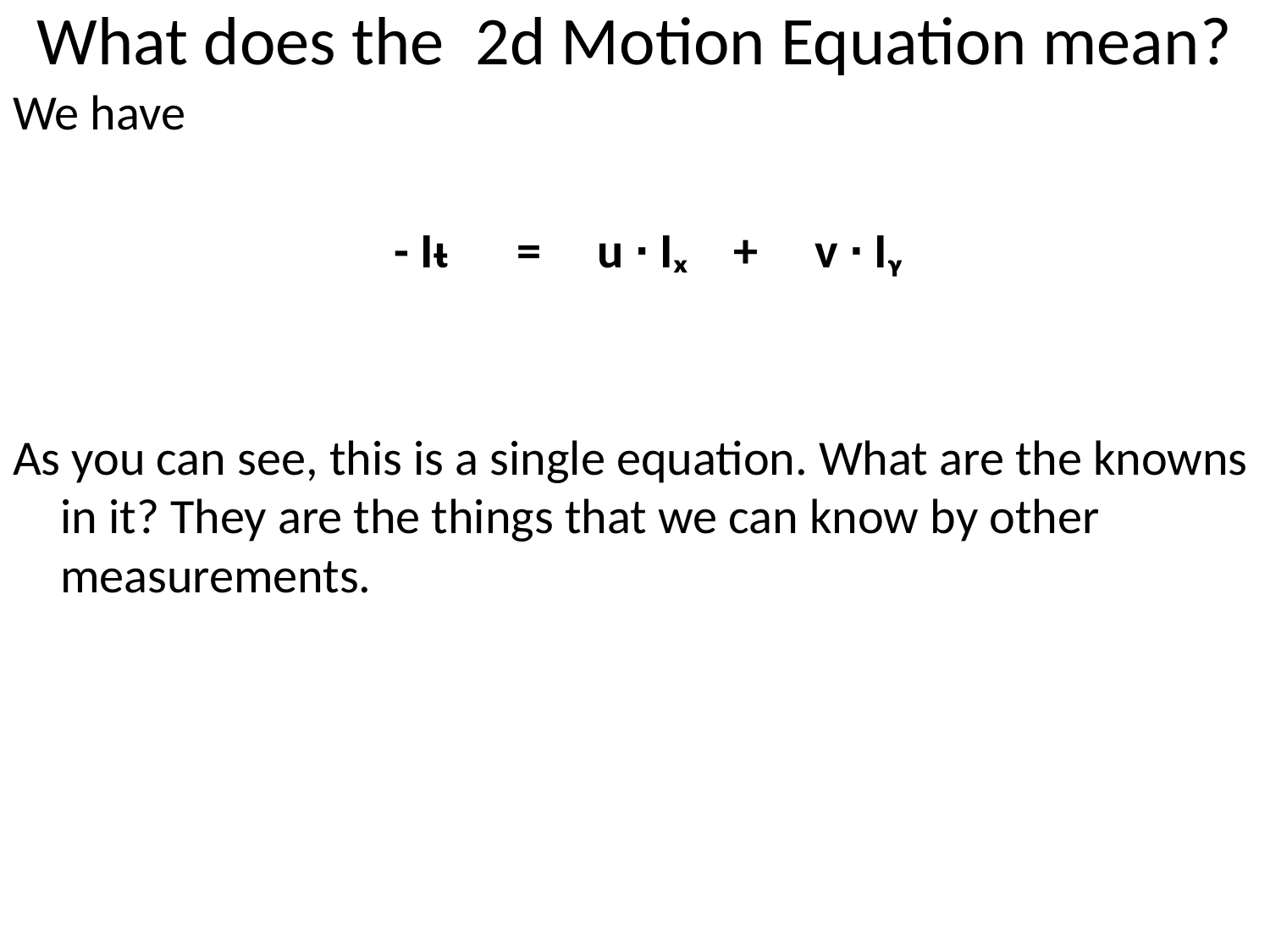

# What does the  2d Motion Equation mean?
We have

                                  - Iᵼ      =     u ∙ Iₓ    +     v ∙ Iᵧ

As you can see, this is a single equation. What are the knowns in it? They are the things that we can know by other measurements.